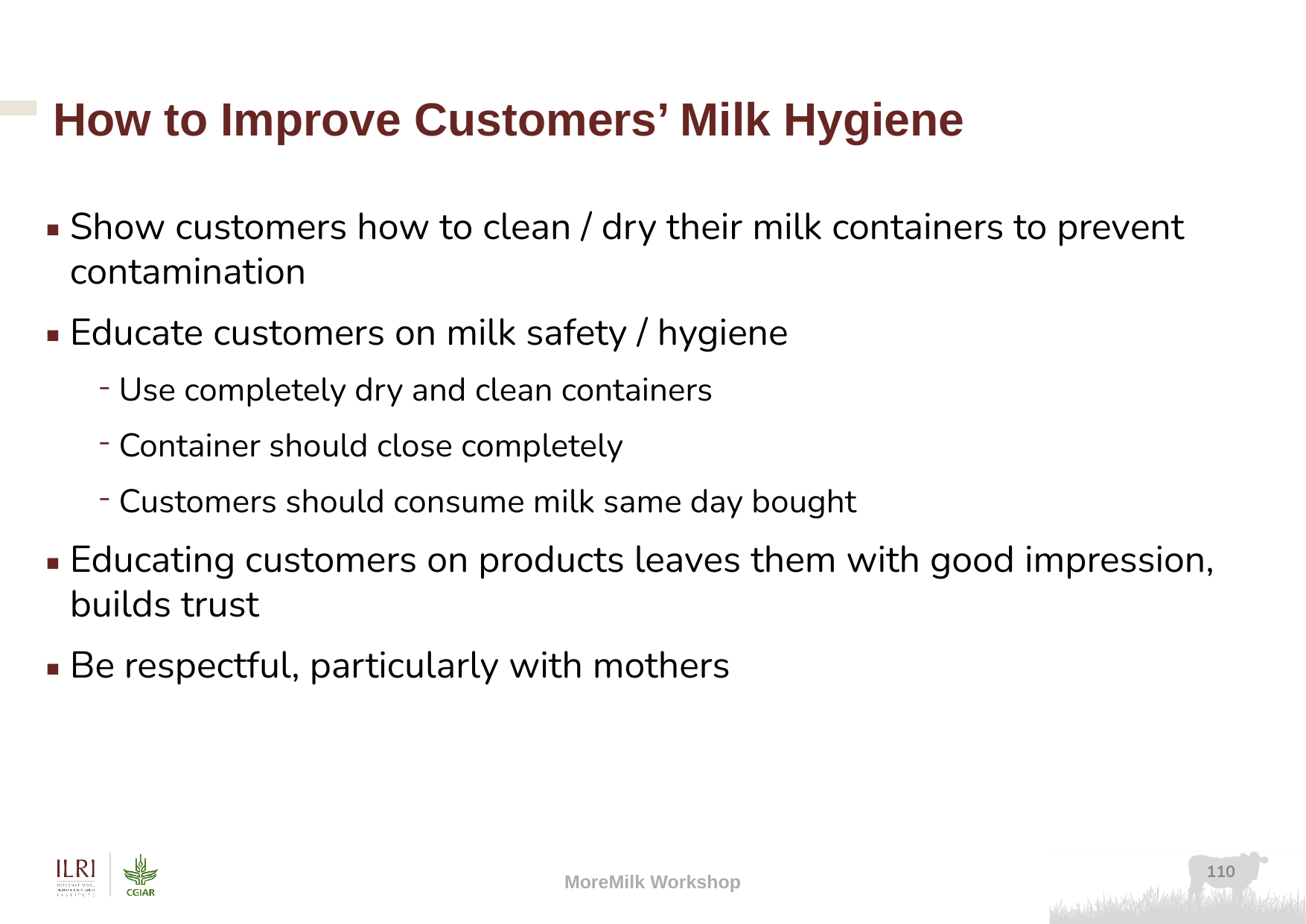

# How to Improve Customers’ Milk Hygiene
Show customers how to clean / dry their milk containers to prevent contamination
Educate customers on milk safety / hygiene
Use completely dry and clean containers
Container should close completely
Customers should consume milk same day bought
Educating customers on products leaves them with good impression, builds trust
Be respectful, particularly with mothers